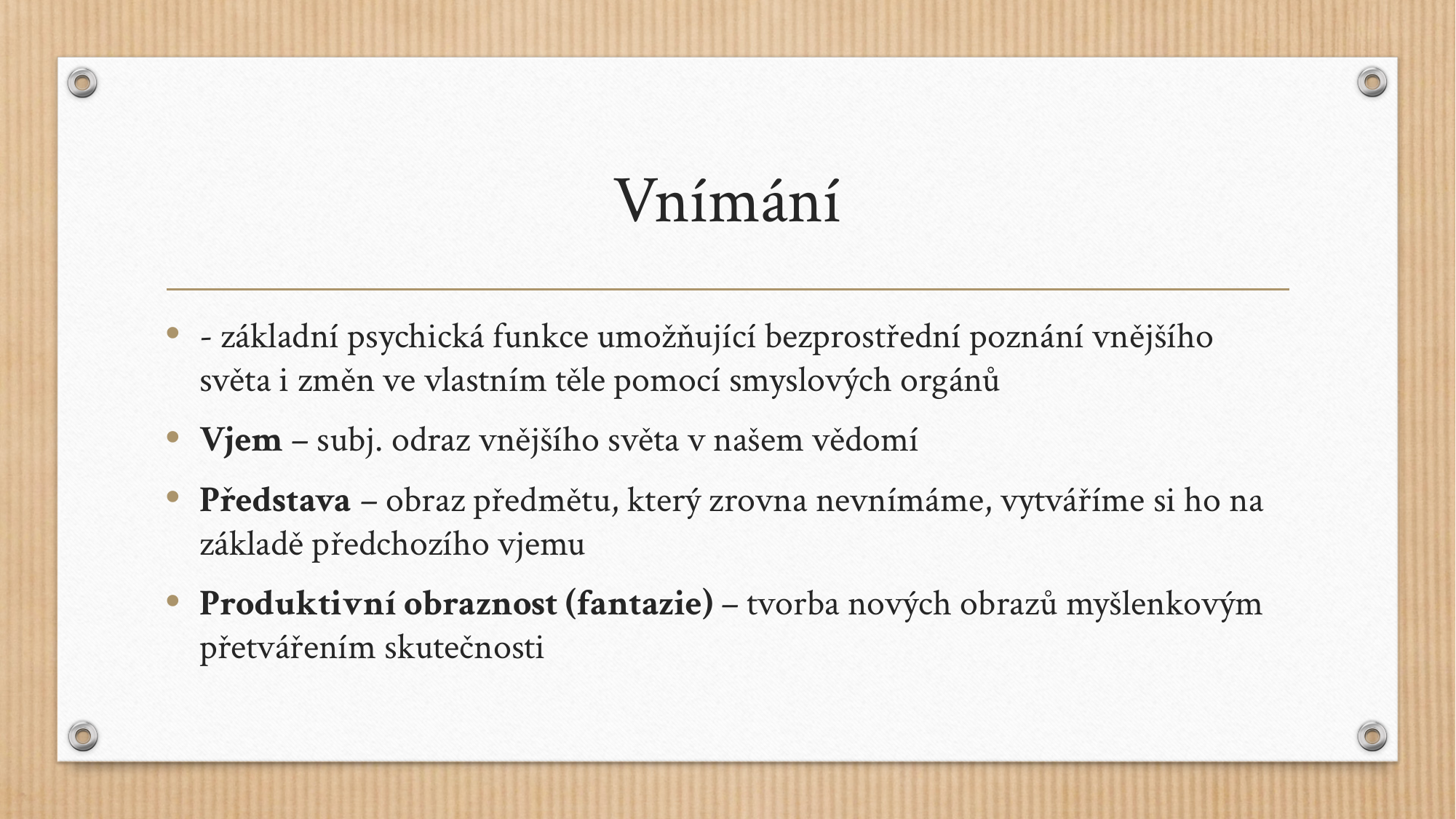

# Vnímání
- základní psychická funkce umožňující bezprostřední poznání vnějšího světa i změn ve vlastním těle pomocí smyslových orgánů
Vjem – subj. odraz vnějšího světa v našem vědomí
Představa – obraz předmětu, který zrovna nevnímáme, vytváříme si ho na základě předchozího vjemu
Produktivní obraznost (fantazie) – tvorba nových obrazů myšlenkovým přetvářením skutečnosti